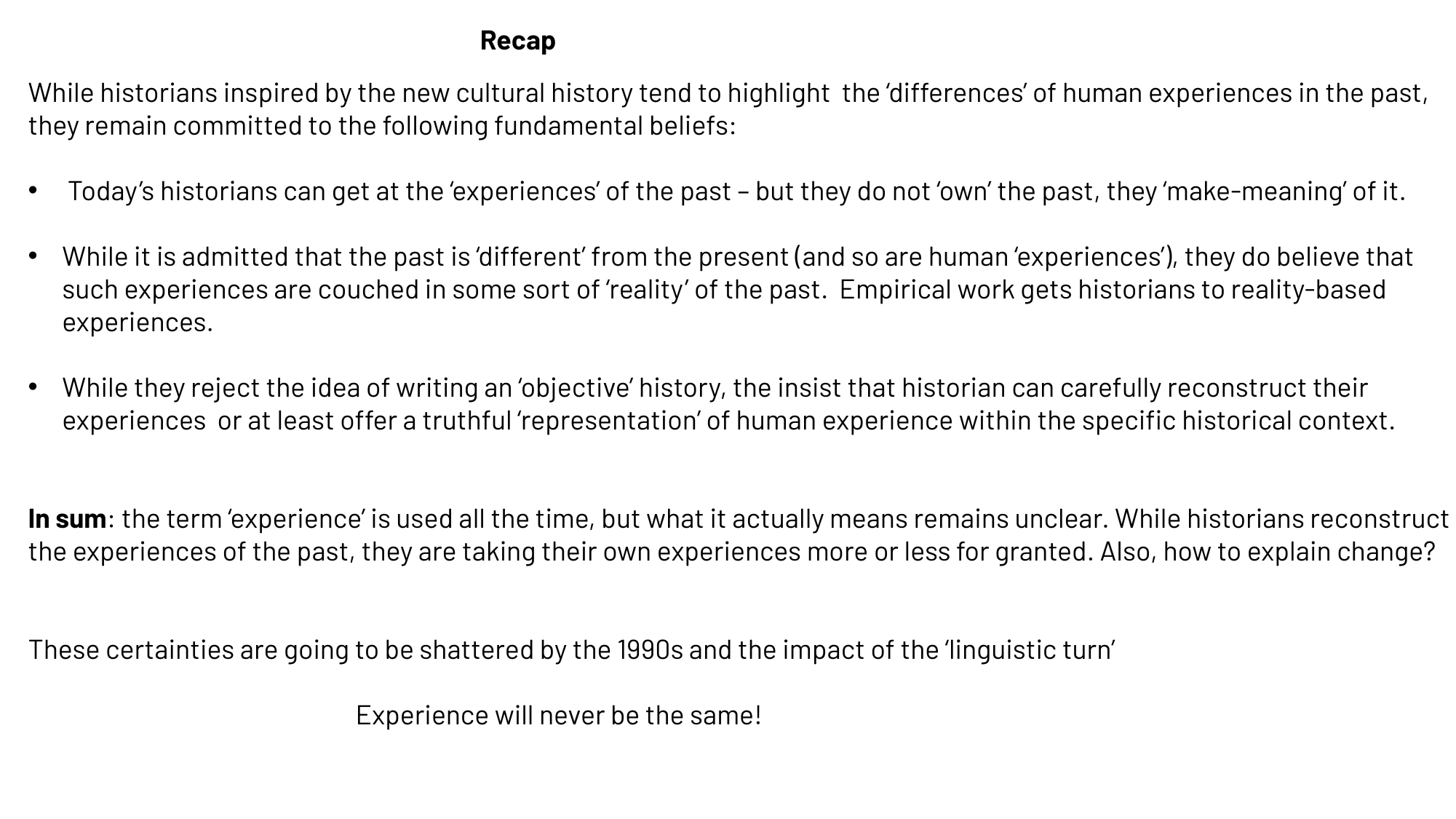

Recap
While historians inspired by the new cultural history tend to highlight  the ‘differences’ of human experiences in the past, they remain committed to the following fundamental beliefs:

 Today’s historians can get at the ‘experiences’ of the past – but they do not ‘own’ the past, they ‘make-meaning’ of it.

While it is admitted that the past is ‘different’ from the present (and so are human ‘experiences’), they do believe that such experiences are couched in some sort of ‘reality’ of the past.  Empirical work gets historians to reality-based experiences.

While they reject the idea of writing an ‘objective’ history, the insist that historian can carefully reconstruct their experiences  or at least offer a truthful ‘representation’ of human experience within the specific historical context.

In sum: the term ‘experience’ is used all the time, but what it actually means remains unclear. While historians reconstruct the experiences of the past, they are taking their own experiences more or less for granted. Also, how to explain change?

These certainties are going to be shattered by the 1990s and the impact of the ‘linguistic turn’

			Experience will never be the same!